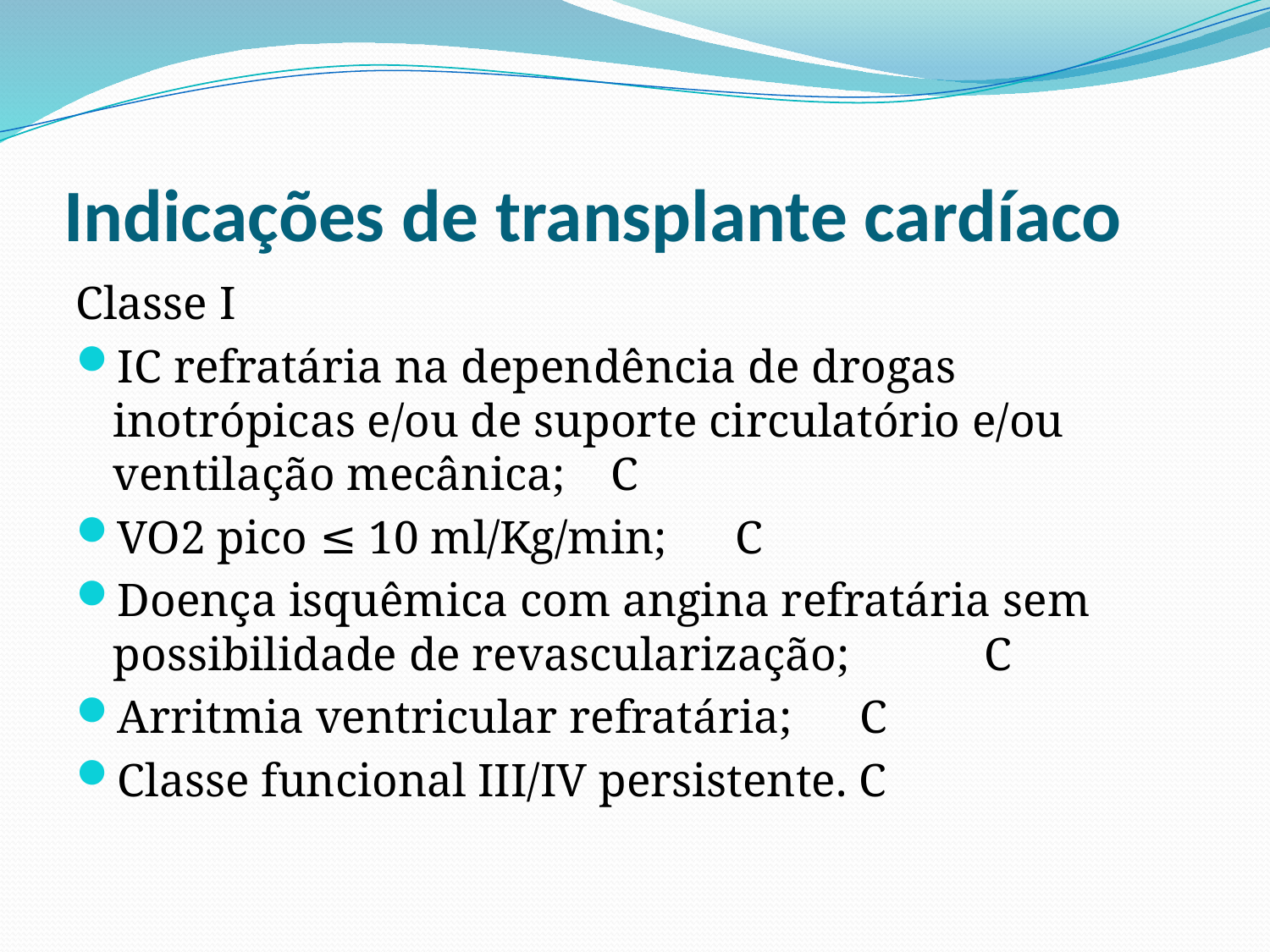

# Indicações de transplante cardíaco
Classe I
IC refratária na dependência de drogas inotrópicas e/ou de suporte circulatório e/ou ventilação mecânica; 	C
VO2 pico ≤ 10 ml/Kg/min; 	C
Doença isquêmica com angina refratária sem possibilidade de revascularização; 	C
Arritmia ventricular refratária; 	C
Classe funcional III/IV persistente. C